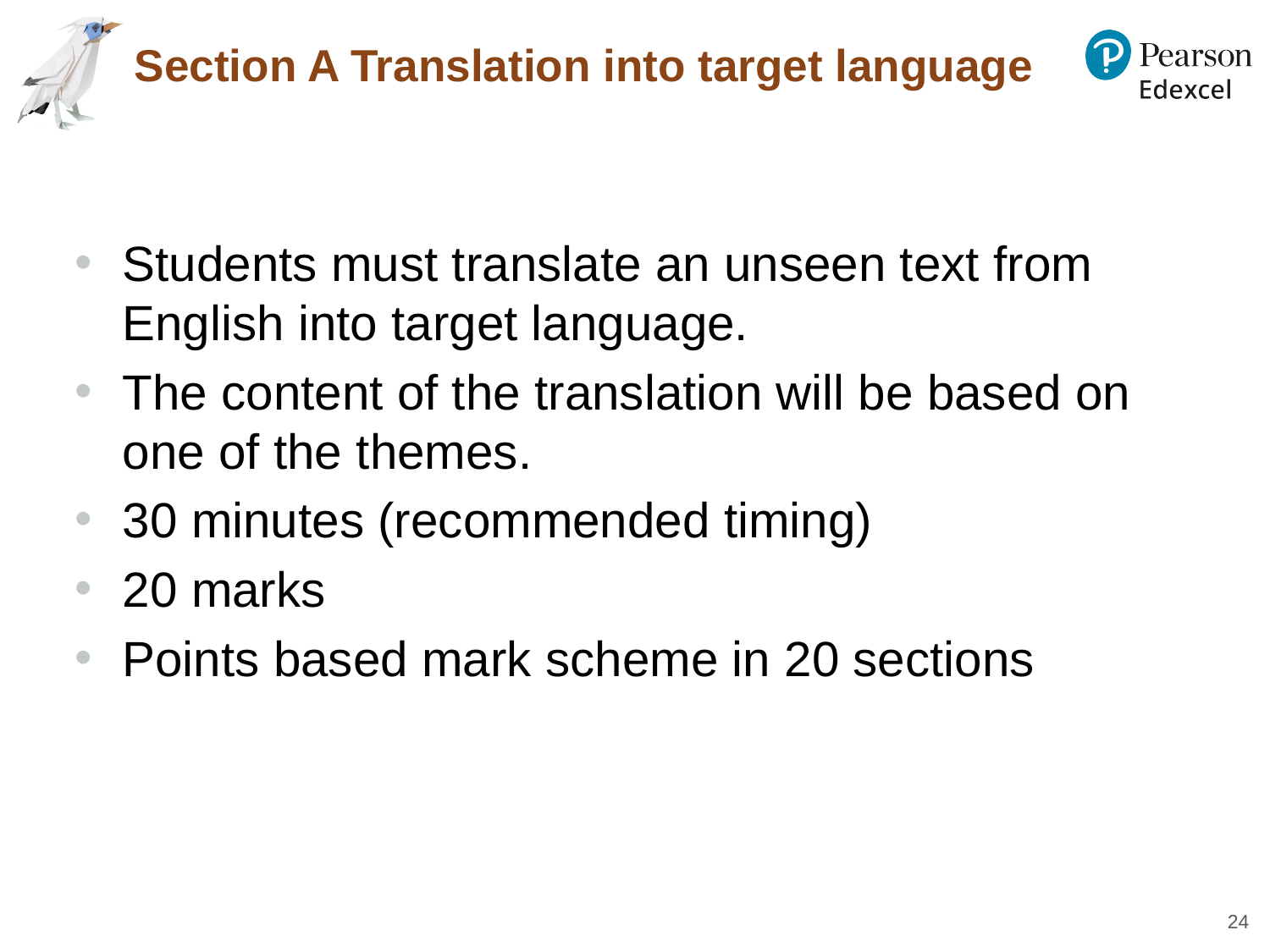

# Section A Translation into target language
Students must translate an unseen text from English into target language.
The content of the translation will be based on one of the themes.
30 minutes (recommended timing)
20 marks
Points based mark scheme in 20 sections